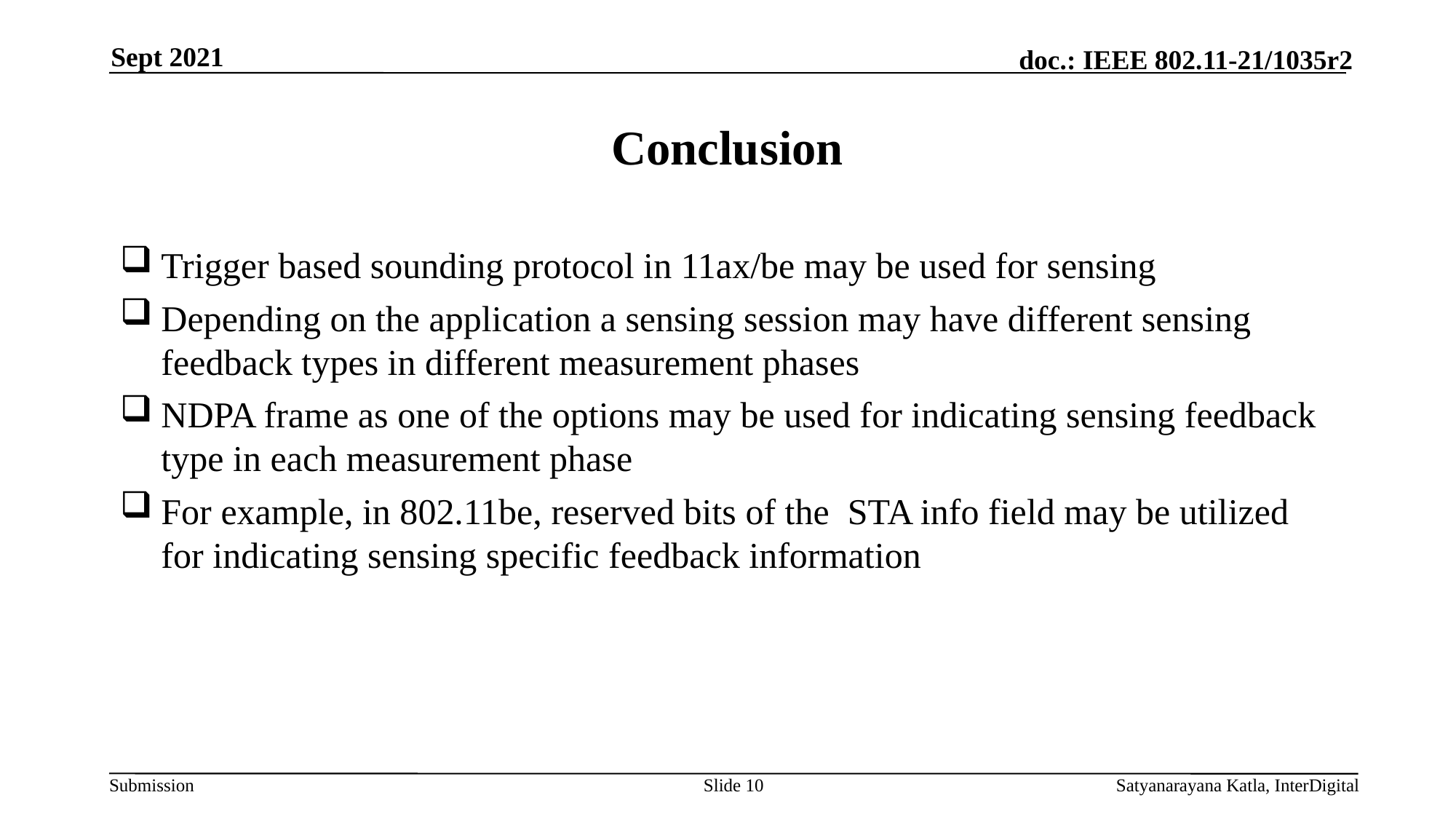

Sept 2021
# Conclusion
Trigger based sounding protocol in 11ax/be may be used for sensing
Depending on the application a sensing session may have different sensing feedback types in different measurement phases
NDPA frame as one of the options may be used for indicating sensing feedback type in each measurement phase
For example, in 802.11be, reserved bits of the  STA info field may be utilized for indicating sensing specific feedback information

Slide 10
Satyanarayana Katla, InterDigital